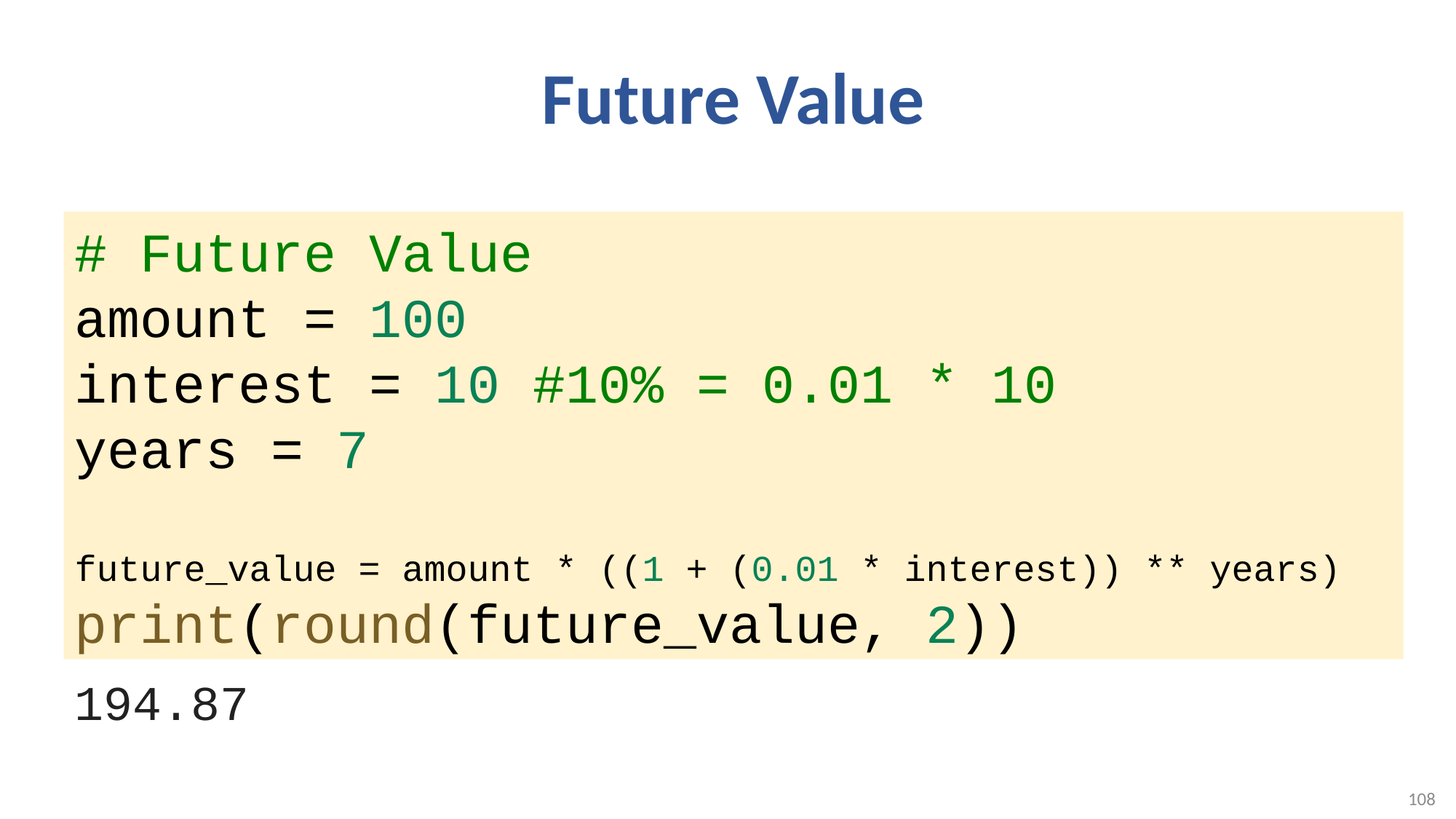

# Future Value
# Future Value
amount = 100
interest = 10 #10% = 0.01 * 10
years = 7
future_value = amount * ((1 + (0.01 * interest)) ** years)
print(round(future_value, 2))
194.87
108